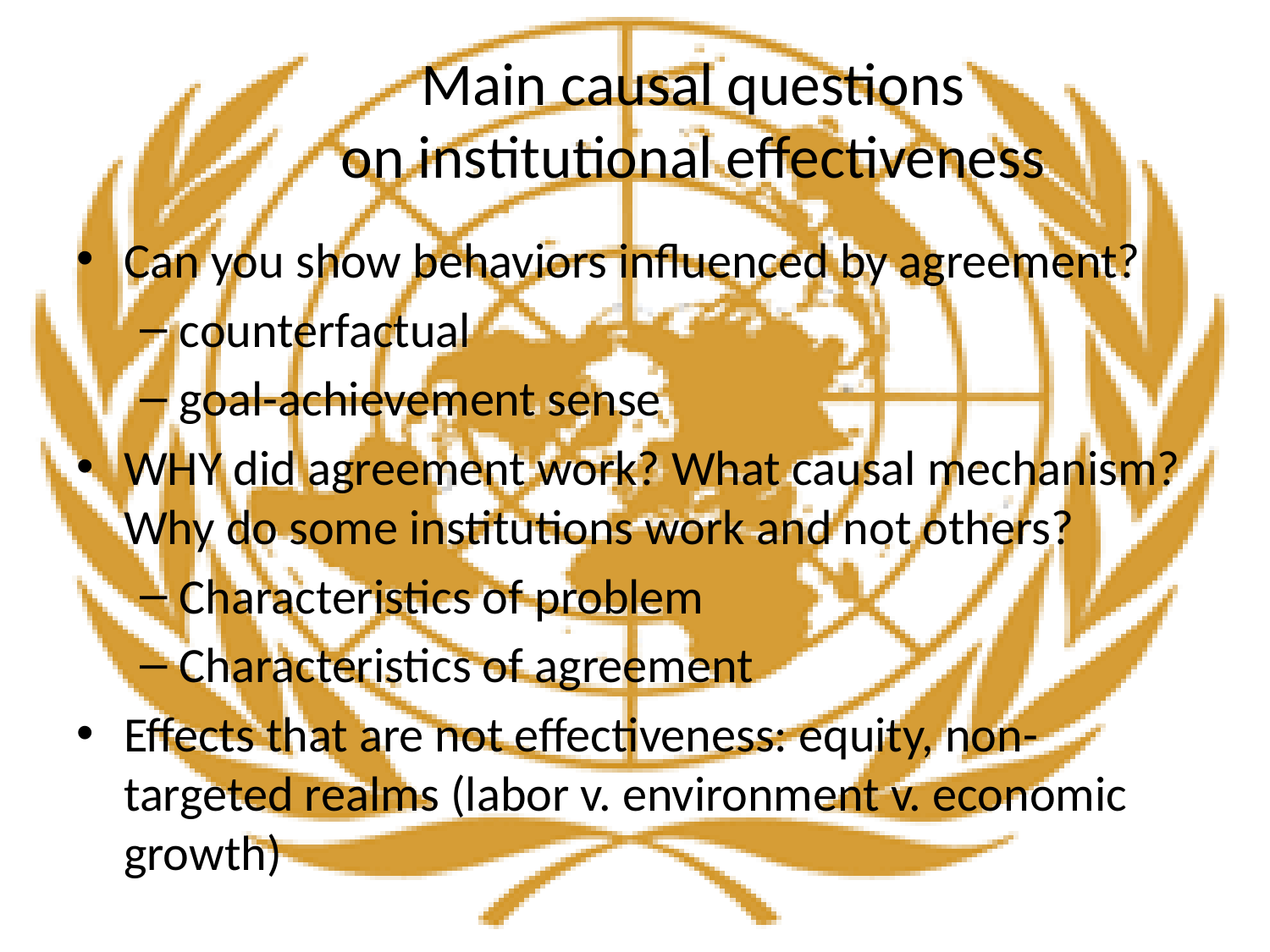

# Main causal questions on institutional effectiveness
Can you show behaviors influenced by agreement?
counterfactual
goal-achievement sense
WHY did agreement work? What causal mechanism? Why do some institutions work and not others?
Characteristics of problem
Characteristics of agreement
Effects that are not effectiveness: equity, non-targeted realms (labor v. environment v. economic growth)